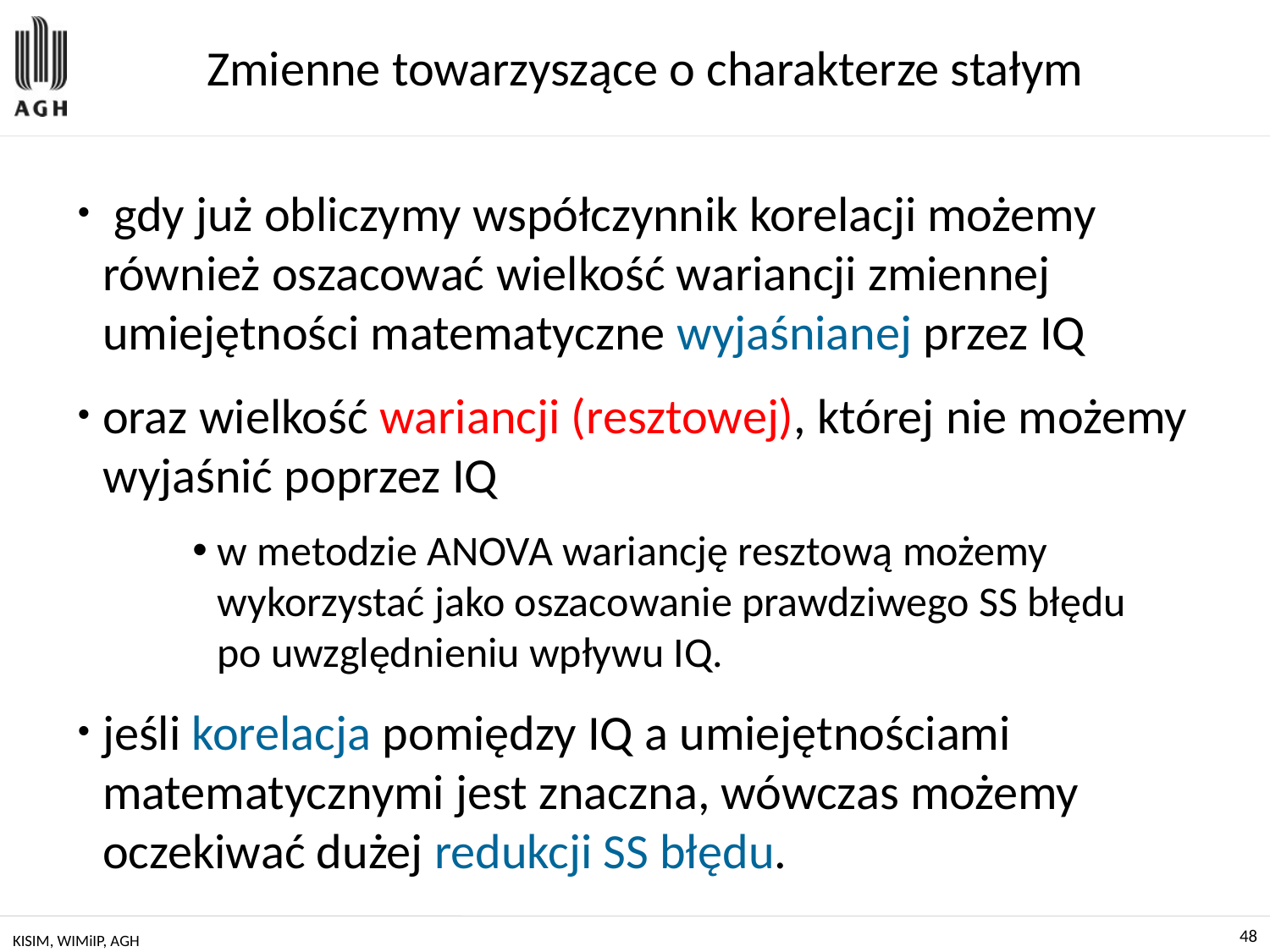

# Zmienne towarzyszące o charakterze stałym
 gdy już obliczymy współczynnik korelacji możemy również oszacować wielkość wariancji zmiennej umiejętności matematyczne wyjaśnianej przez IQ
oraz wielkość wariancji (resztowej), której nie możemy wyjaśnić poprzez IQ
w metodzie ANOVA wariancję resztową możemy wykorzystać jako oszacowanie prawdziwego SS błędu po uwzględnieniu wpływu IQ.
jeśli korelacja pomiędzy IQ a umiejętnościami matematycznymi jest znaczna, wówczas możemy oczekiwać dużej redukcji SS błędu.
KISIM, WIMiIP, AGH